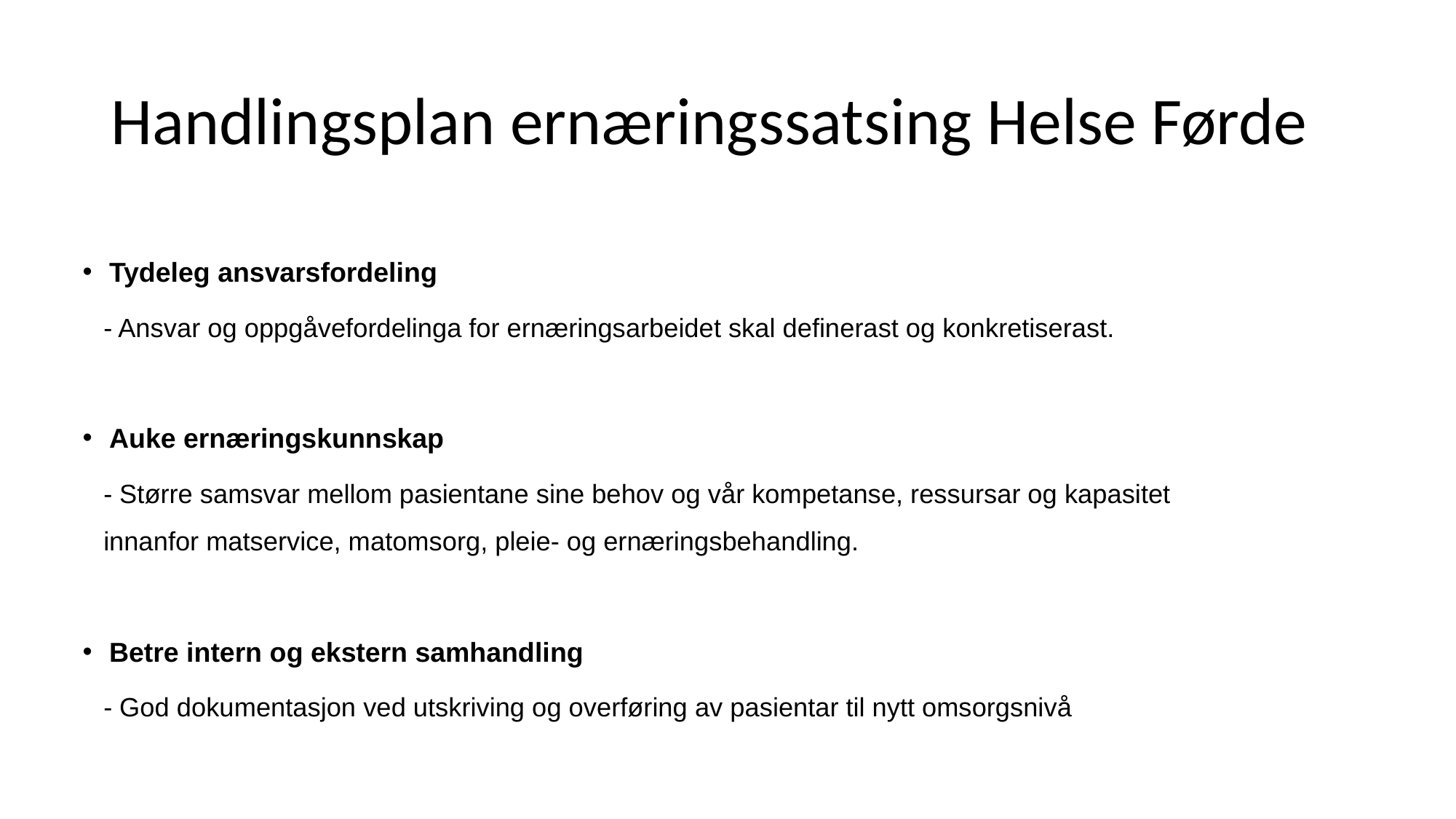

# Handlingsplan ernæringssatsing Helse Førde
Tydeleg ansvarsfordeling
- Ansvar og oppgåvefordelinga for ernæringsarbeidet skal definerast og konkretiserast.
Auke ernæringskunnskap
- Større samsvar mellom pasientane sine behov og vår kompetanse, ressursar og kapasitet  innanfor matservice, matomsorg, pleie- og ernæringsbehandling.
Betre intern og ekstern samhandling
- God dokumentasjon ved utskriving og overføring av pasientar til nytt omsorgsnivå